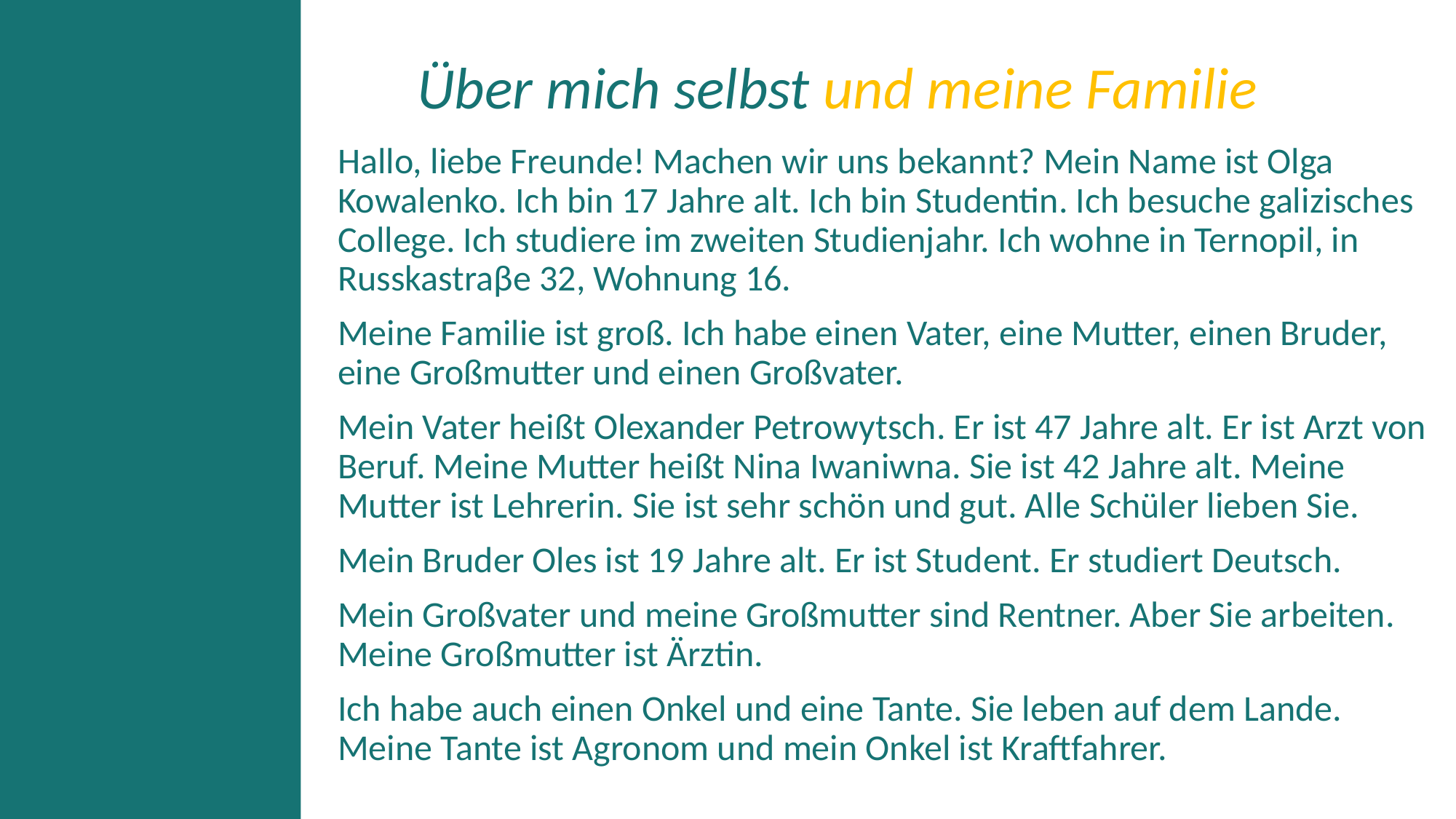

# Über mich selbst und meine Familie
Hallo, liebe Freunde! Machen wir uns bekannt? Mein Name ist Olga Kowalenko. Ich bin 17 Jahre alt. Ich bin Studentin. Ich besuche galizisches College. Ich studiere im zweiten Studienjahr. Ich wohne in Ternopil, in Russkastraβe 32, Wohnung 16.
Meine Familie ist groß. Ich habe einen Vater, eine Mutter, einen Bruder, eine Großmutter und einen Großvater.
Mein Vater heißt Olexander Petrowytsch. Er ist 47 Jahre alt. Er ist Arzt von Beruf. Meine Mutter heißt Nina Iwaniwna. Sie ist 42 Jahre alt. Meine Mutter ist Lehrerin. Sie ist sehr schön und gut. Alle Schüler lieben Sie.
Mein Bruder Oles ist 19 Jahre alt. Er ist Student. Er studiert Deutsch.
Mein Großvater und meine Großmutter sind Rentner. Aber Sie arbeiten. Meine Großmutter ist Ärztin.
Ich habe auch einen Onkel und eine Tante. Sie leben auf dem Lande. Meine Tante ist Agronom und mein Onkel ist Kraftfahrer.